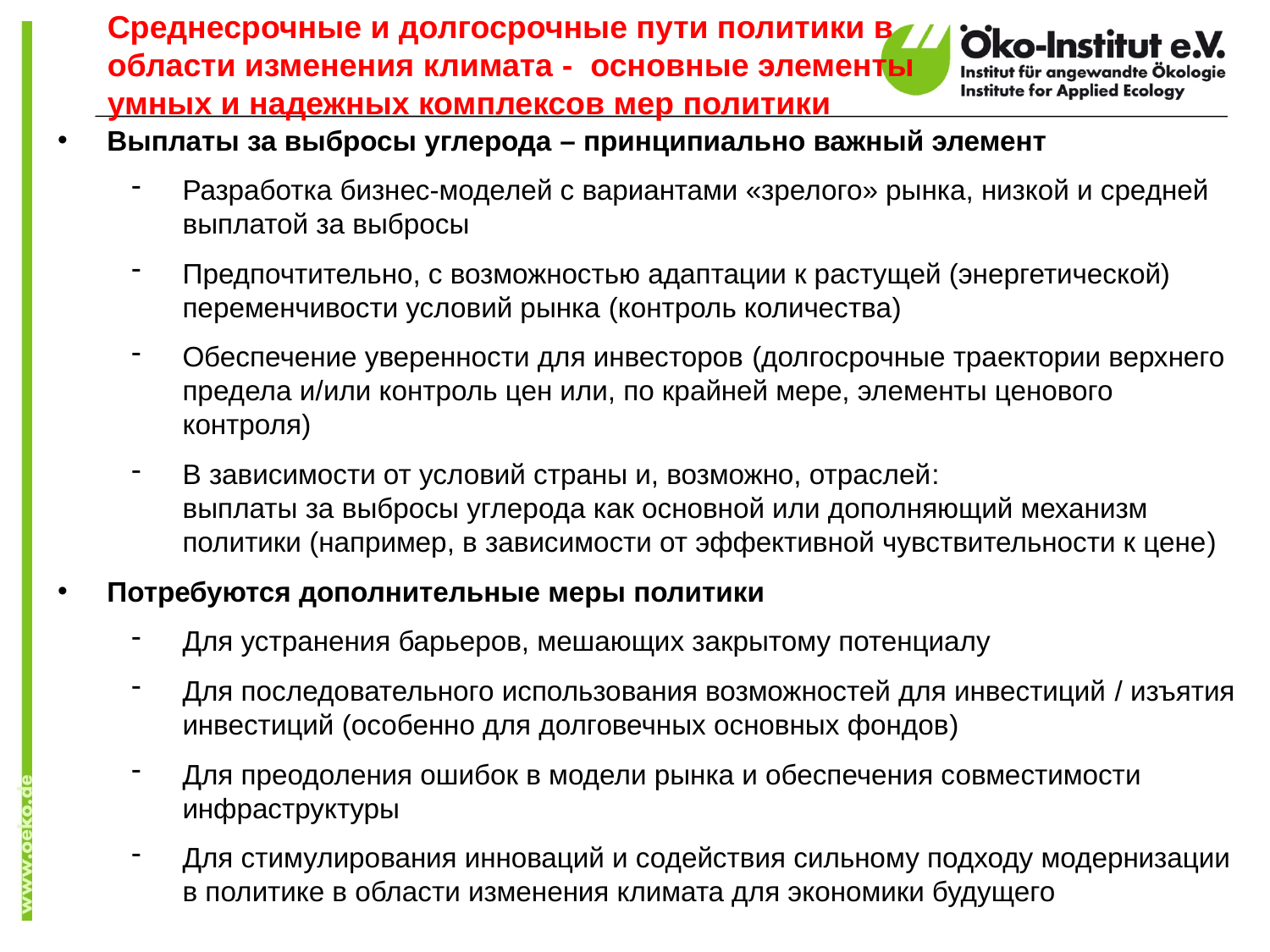

Среднесрочные и долгосрочные пути политики в области изменения климата -  основные элементы умных и надежных комплексов мер политики
Выплаты за выбросы углерода – принципиально важный элемент
Разработка бизнес-моделей с вариантами «зрелого» рынка, низкой и средней выплатой за выбросы
Предпочтительно, с возможностью адаптации к растущей (энергетической) переменчивости условий рынка (контроль количества)
Обеспечение уверенности для инвесторов (долгосрочные траектории верхнего предела и/или контроль цен или, по крайней мере, элементы ценового контроля)
В зависимости от условий страны и, возможно, отраслей:
выплаты за выбросы углерода как основной или дополняющий механизм политики (например, в зависимости от эффективной чувствительности к цене)
Потребуются дополнительные меры политики
Для устранения барьеров, мешающих закрытому потенциалу
Для последовательного использования возможностей для инвестиций / изъятия инвестиций (особенно для долговечных основных фондов)
Для преодоления ошибок в модели рынка и обеспечения совместимости инфраструктуры
Для стимулирования инноваций и содействия сильному подходу модернизации в политике в области изменения климата для экономики будущего